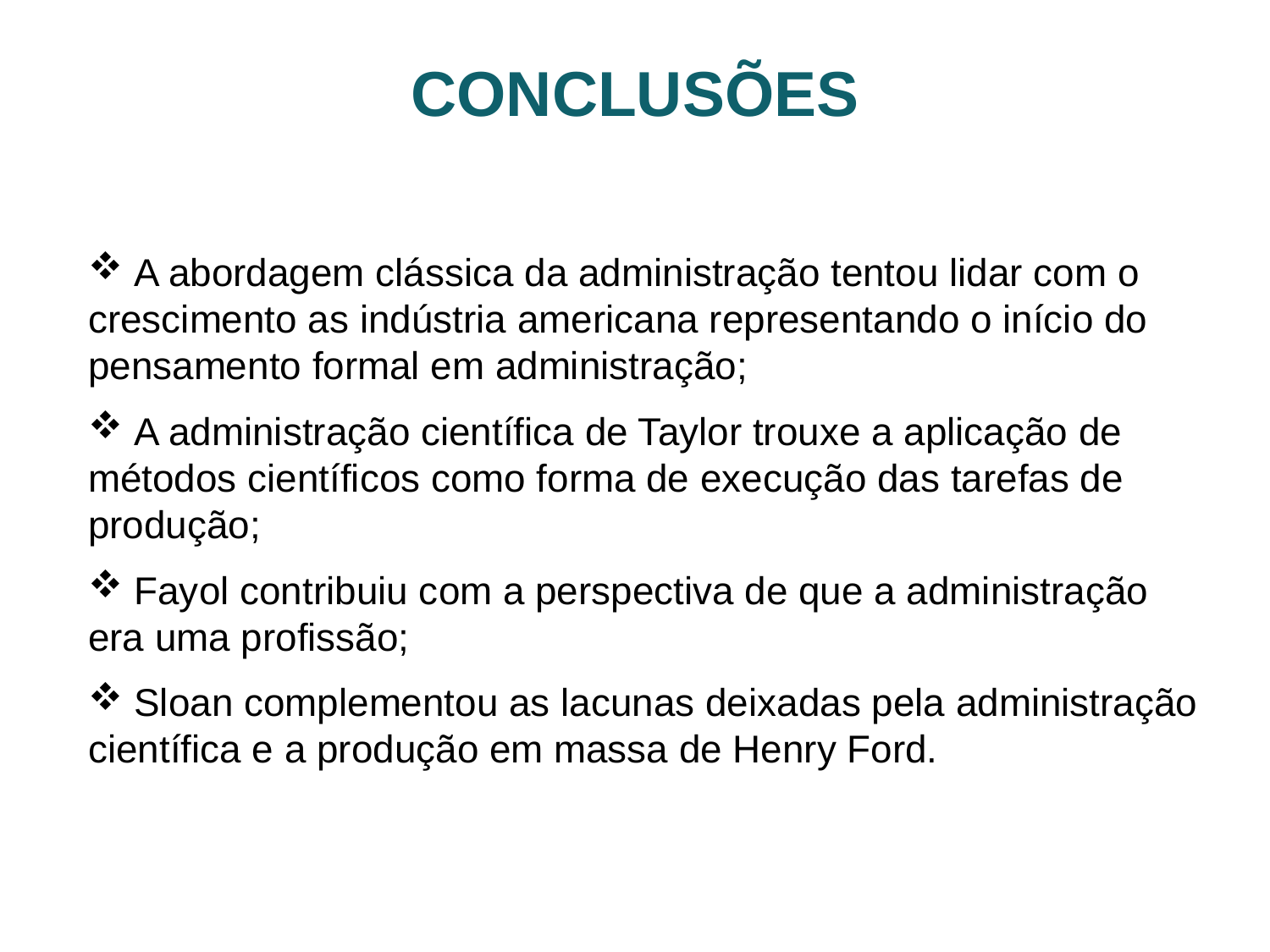

CONCLUSÕES
 A abordagem clássica da administração tentou lidar com o crescimento as indústria americana representando o início do pensamento formal em administração;
 A administração científica de Taylor trouxe a aplicação de métodos científicos como forma de execução das tarefas de produção;
 Fayol contribuiu com a perspectiva de que a administração era uma profissão;
 Sloan complementou as lacunas deixadas pela administração científica e a produção em massa de Henry Ford.